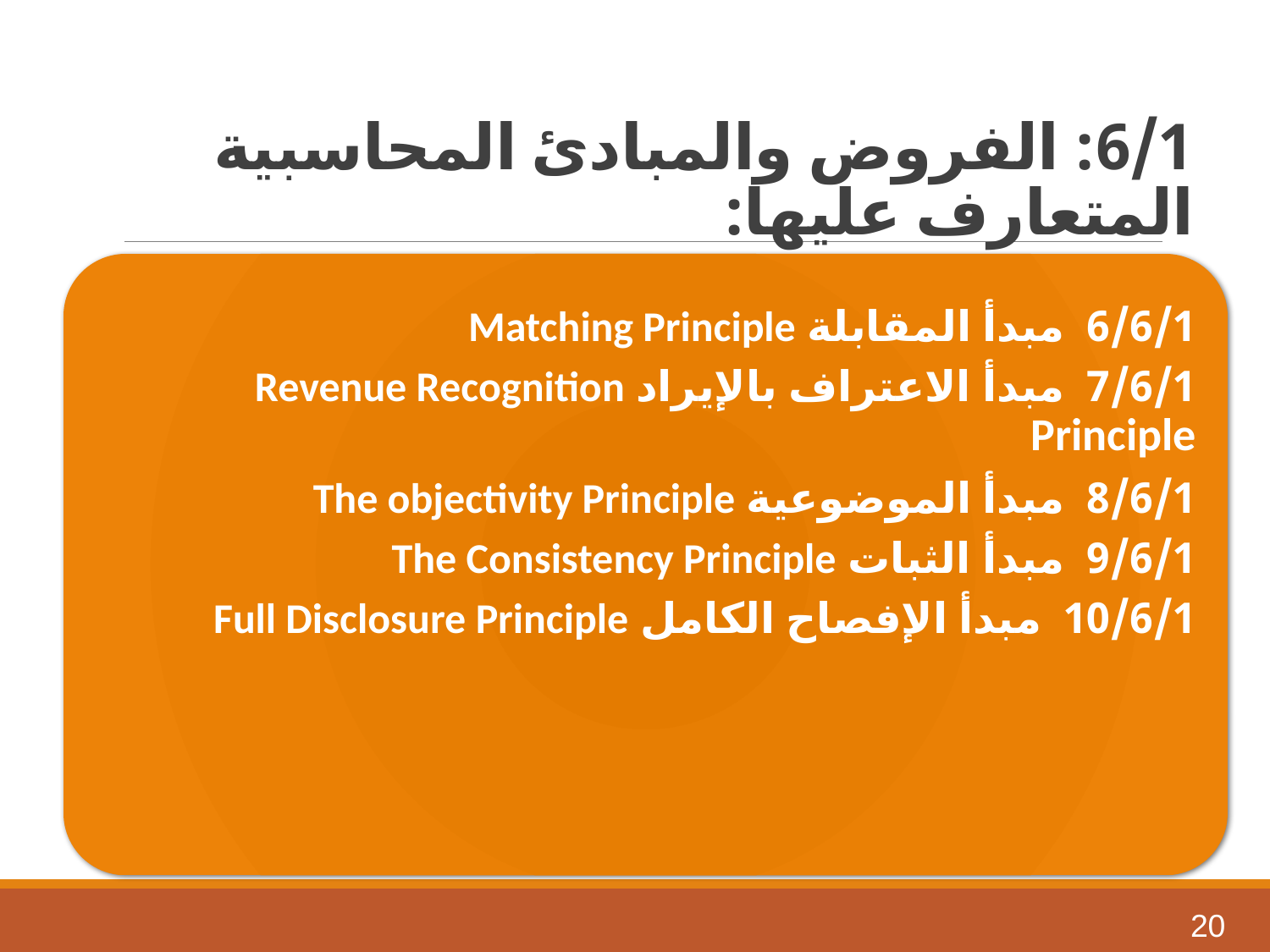

# 6/1: الفروض والمبادئ المحاسبية المتعارف عليها:
6/6/1  مبدأ المقابلة Matching Principle
7/6/1  مبدأ الاعتراف بالإيراد Revenue Recognition Principle
8/6/1  مبدأ الموضوعية The objectivity Principle
9/6/1  مبدأ الثبات The Consistency Principle
10/6/1  مبدأ الإفصاح الكامل Full Disclosure Principle

20